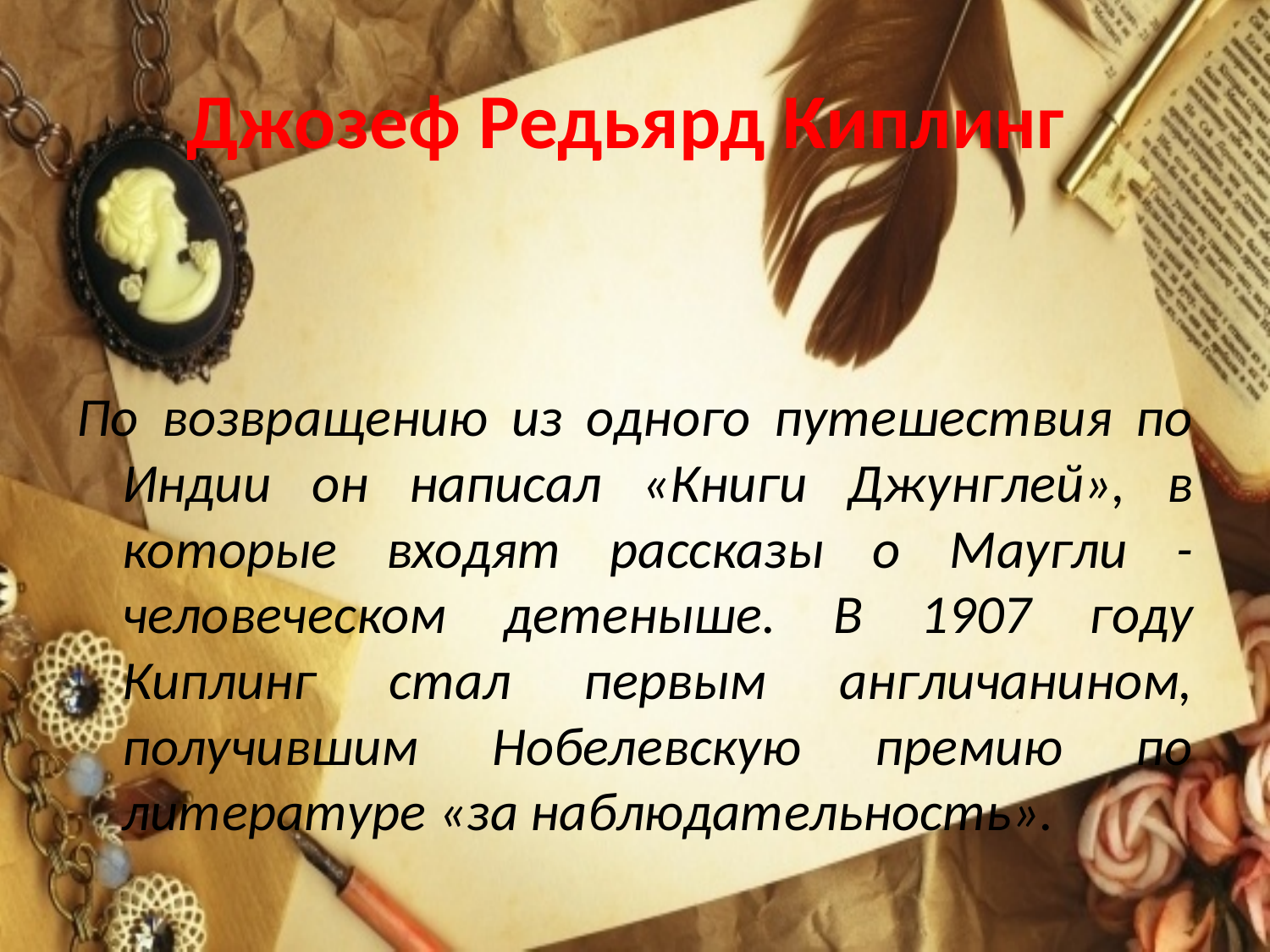

# Джозеф Редьярд Киплинг

По возвращению из одного путешествия по Индии он написал «Книги Джунглей», в которые входят рассказы о Маугли - человеческом детеныше. В 1907 году Киплинг стал первым англичанином, получившим Нобелевскую премию по литературе «за наблюдательность».